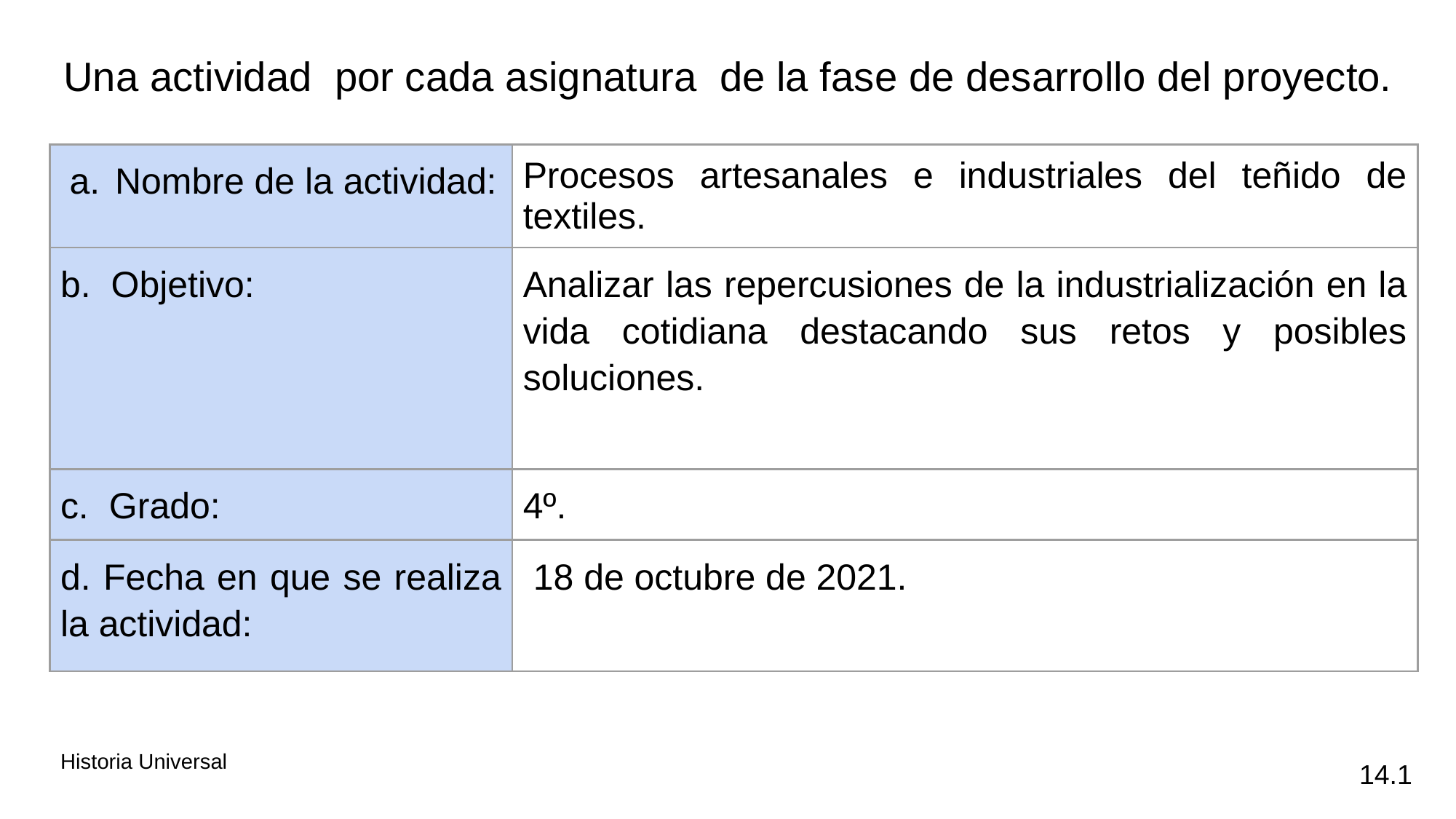

Una actividad  por cada asignatura  de la fase de desarrollo del proyecto.

| Nombre de la actividad: | Procesos artesanales e industriales del teñido de textiles. |
| --- | --- |
| b. Objetivo: | Analizar las repercusiones de la industrialización en la vida cotidiana destacando sus retos y posibles soluciones. |
| c. Grado: | 4º. |
| d. Fecha en que se realiza la actividad: | 18 de octubre de 2021. |
14.1
Historia Universal